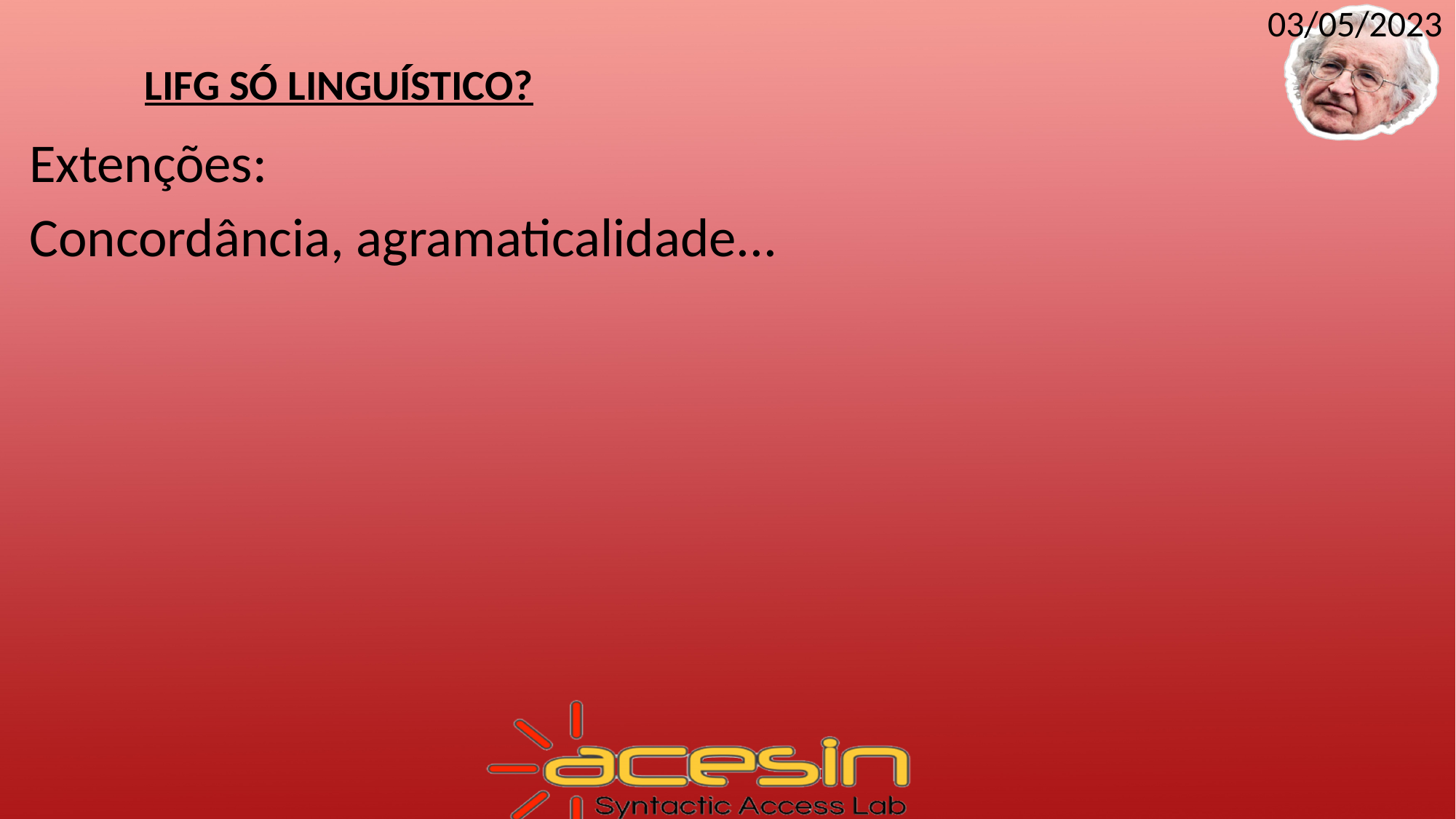

03/05/2023
LIFG SÓ LINGUÍSTICO?
Extenções:
Concordância, agramaticalidade...